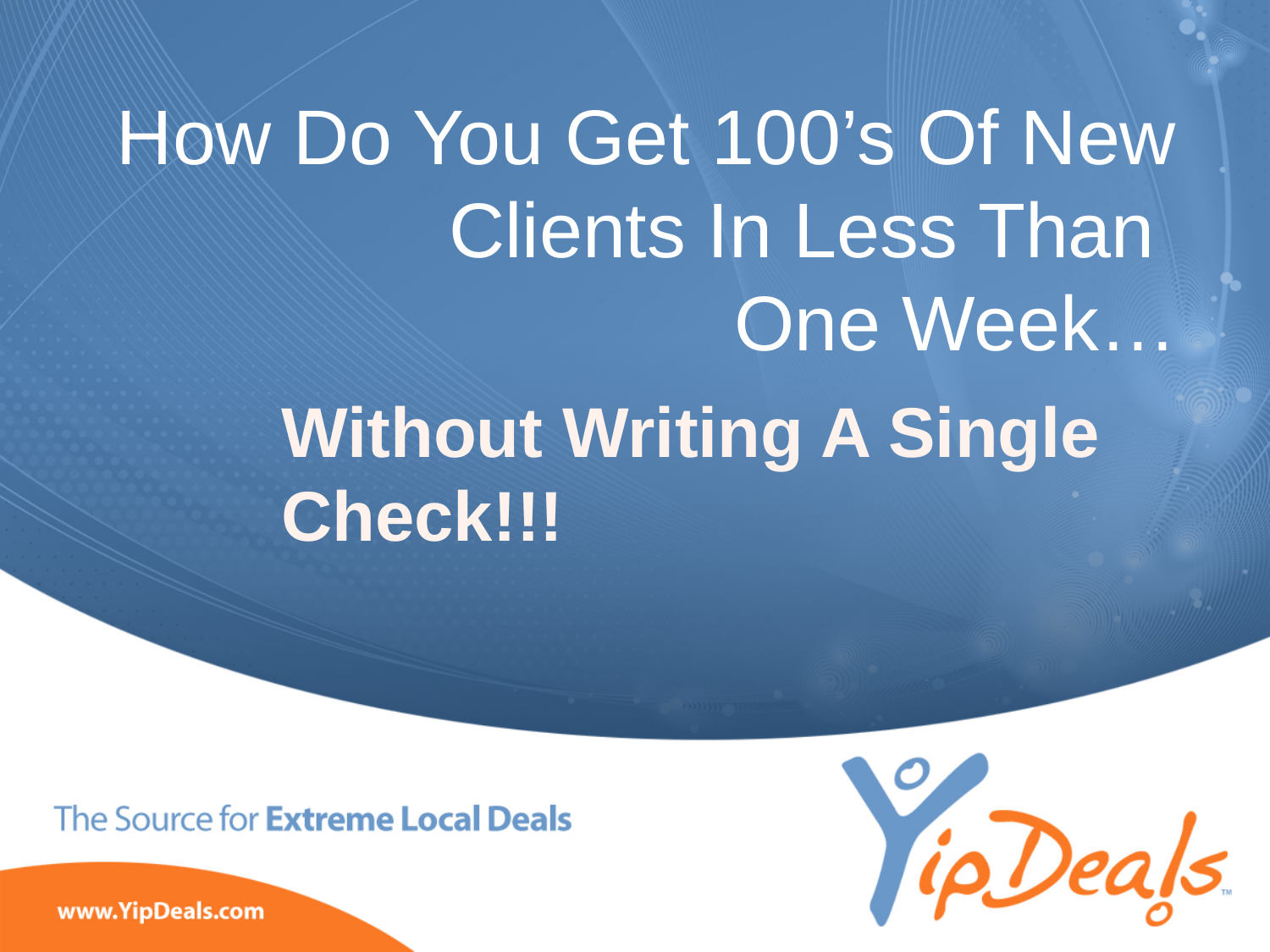

# How Do You Get 100’s Of New Clients In Less Than One Week…
Without Writing A Single Check!!!